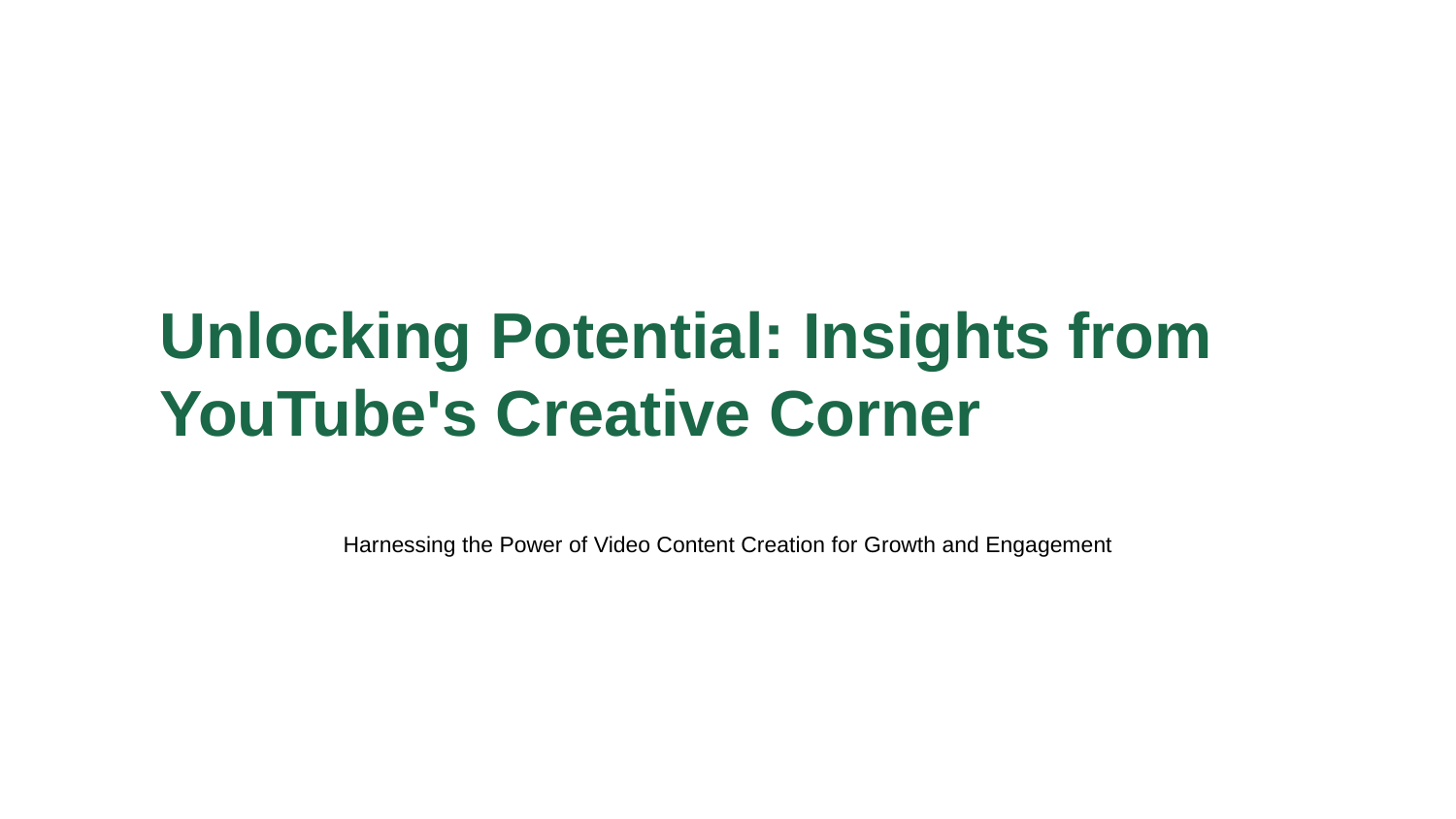

Unlocking Potential: Insights from YouTube's Creative Corner

Harnessing the Power of Video Content Creation for Growth and Engagement